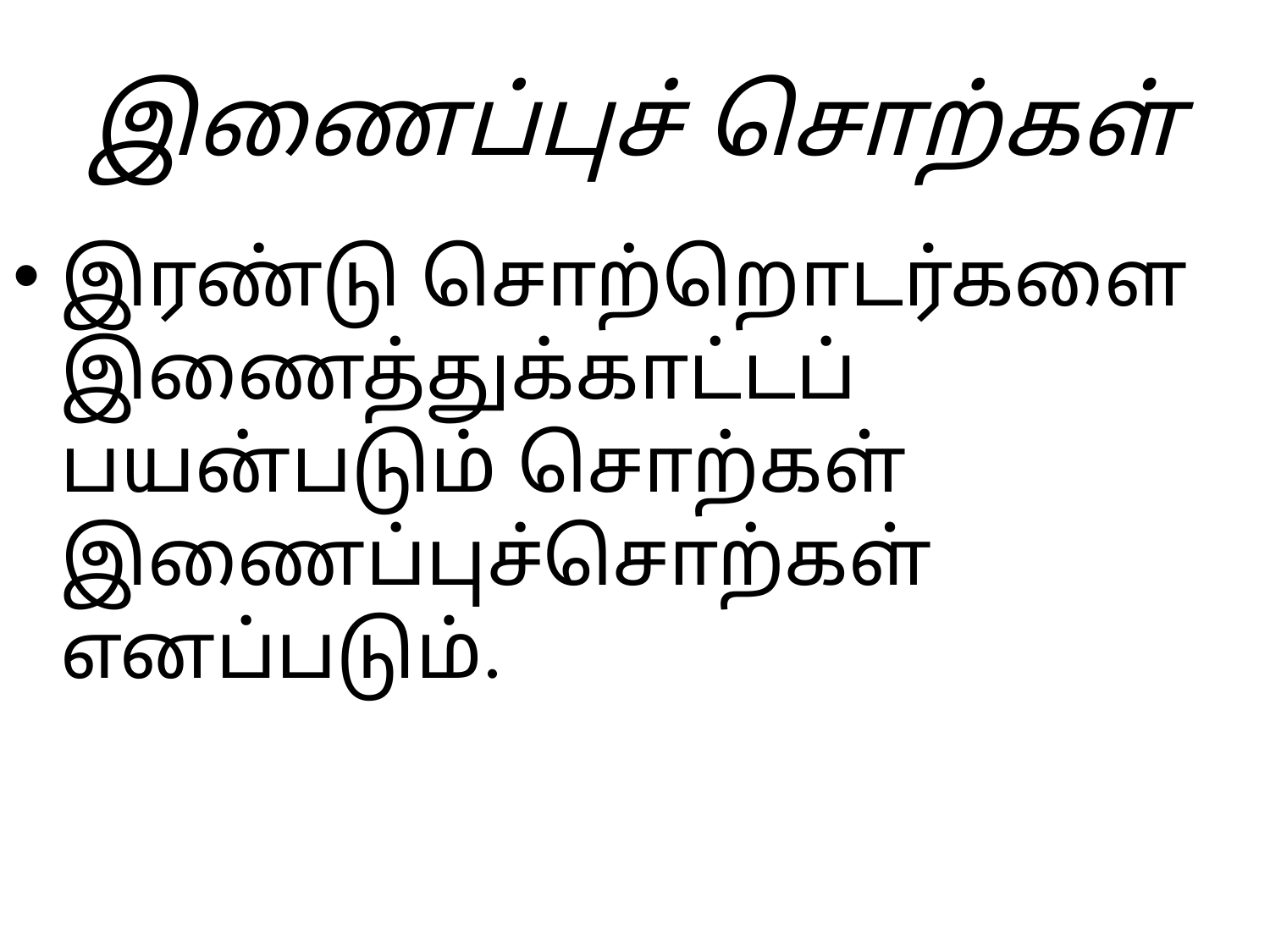

# இணைப்புச் சொற்கள்
இரண்டு சொற்றொடர்களை இணைத்துக்காட்டப் பயன்படும் சொற்கள் இணைப்புச்சொற்கள் எனப்படும்.